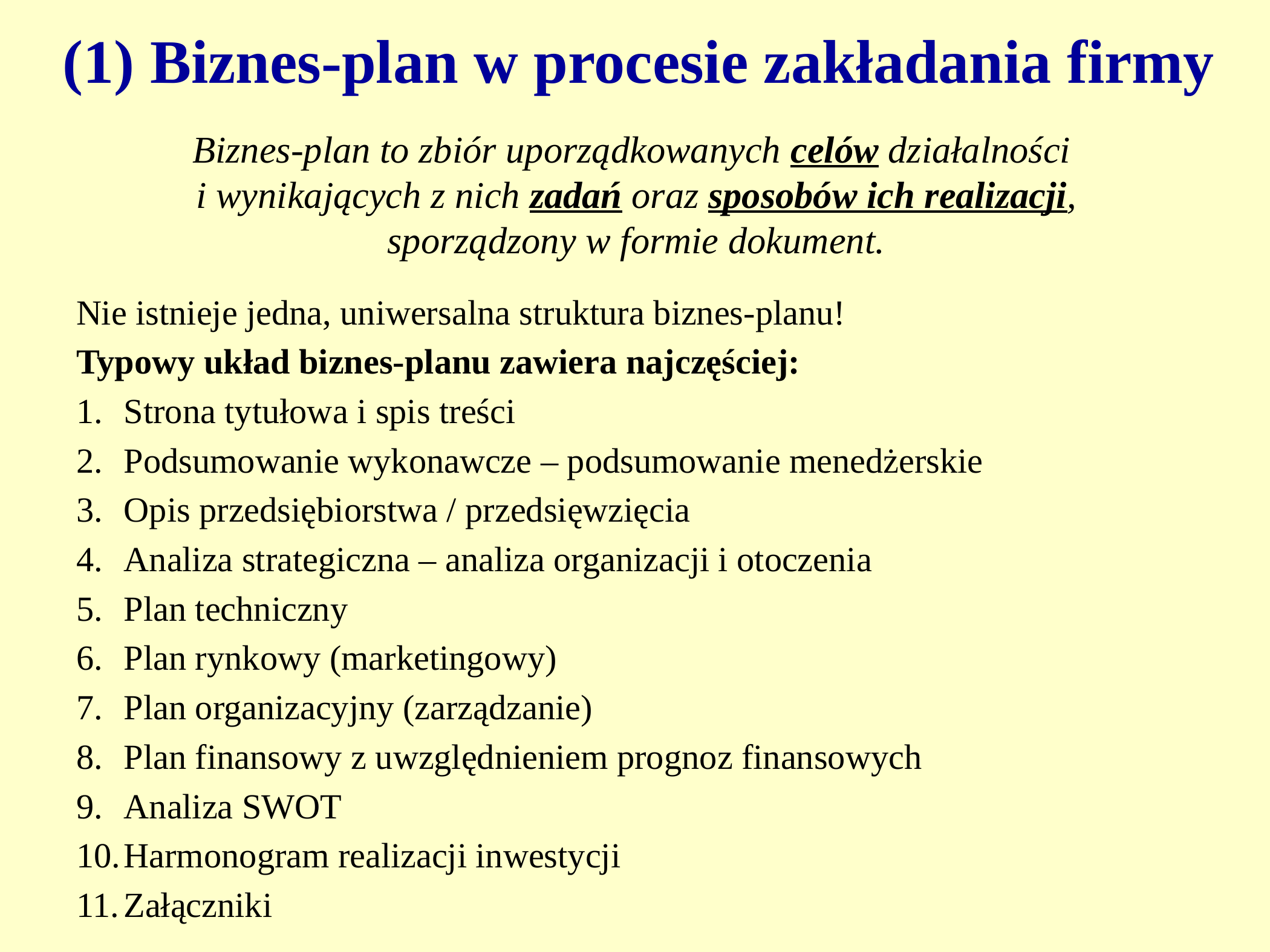

# (1) Biznes-plan w procesie zakładania firmy
Biznes-plan to zbiór uporządkowanych celów działalności
i wynikających z nich zadań oraz sposobów ich realizacji, sporządzony w formie dokument.
Nie istnieje jedna, uniwersalna struktura biznes-planu!
Typowy układ biznes-planu zawiera najczęściej:
Strona tytułowa i spis treści
Podsumowanie wykonawcze – podsumowanie menedżerskie
Opis przedsiębiorstwa / przedsięwzięcia
Analiza strategiczna – analiza organizacji i otoczenia
Plan techniczny
Plan rynkowy (marketingowy)
Plan organizacyjny (zarządzanie)
Plan finansowy z uwzględnieniem prognoz finansowych
Analiza SWOT
Harmonogram realizacji inwestycji
Załączniki